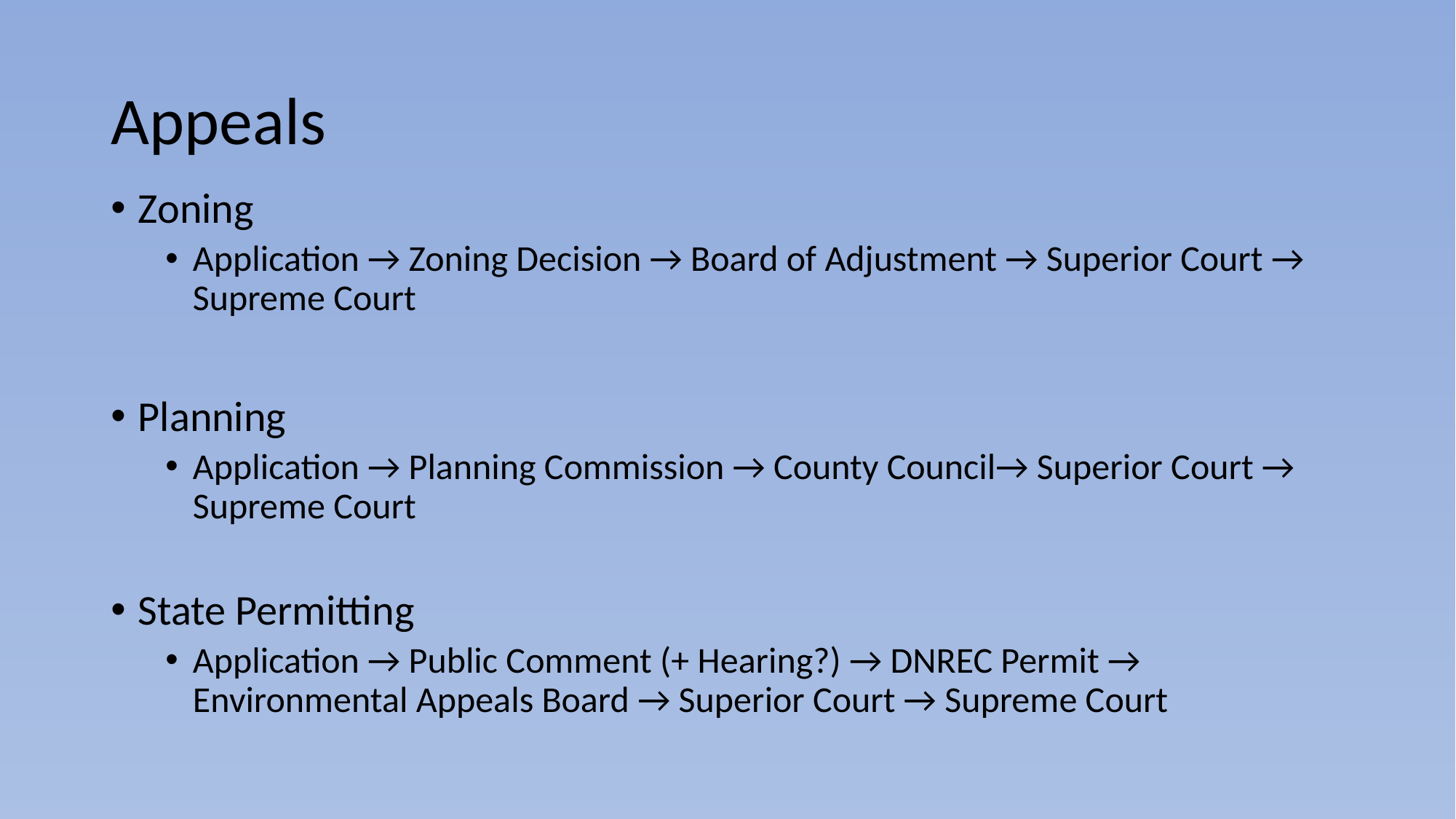

# Appeals
Zoning
Application → Zoning Decision → Board of Adjustment → Superior Court → Supreme Court

Planning
Application → Planning Commission → County Council→ Superior Court → Supreme Court

State Permitting
Application → Public Comment (+ Hearing?) → DNREC Permit → Environmental Appeals Board → Superior Court → Supreme Court